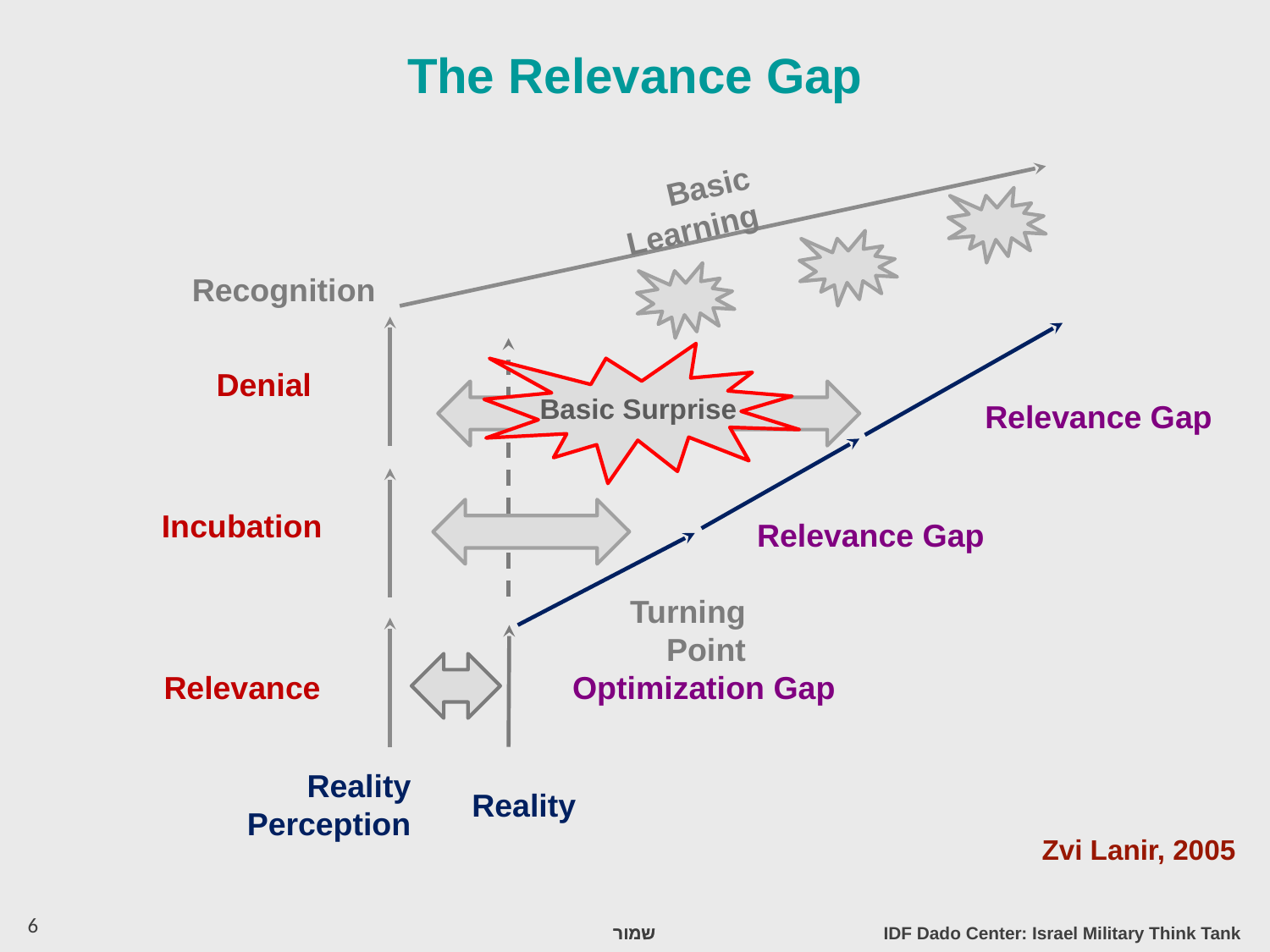

# The Relevance Gap
Basic Learning

Recognition

Denial

Basic Surprise
Relevance Gap
Incubation

Relevance Gap
Turning Point

Relevance
Optimization Gap
Reality Perception
Reality
Zvi Lanir, 2005
IDF Dado Center: Israel Military Think Tank